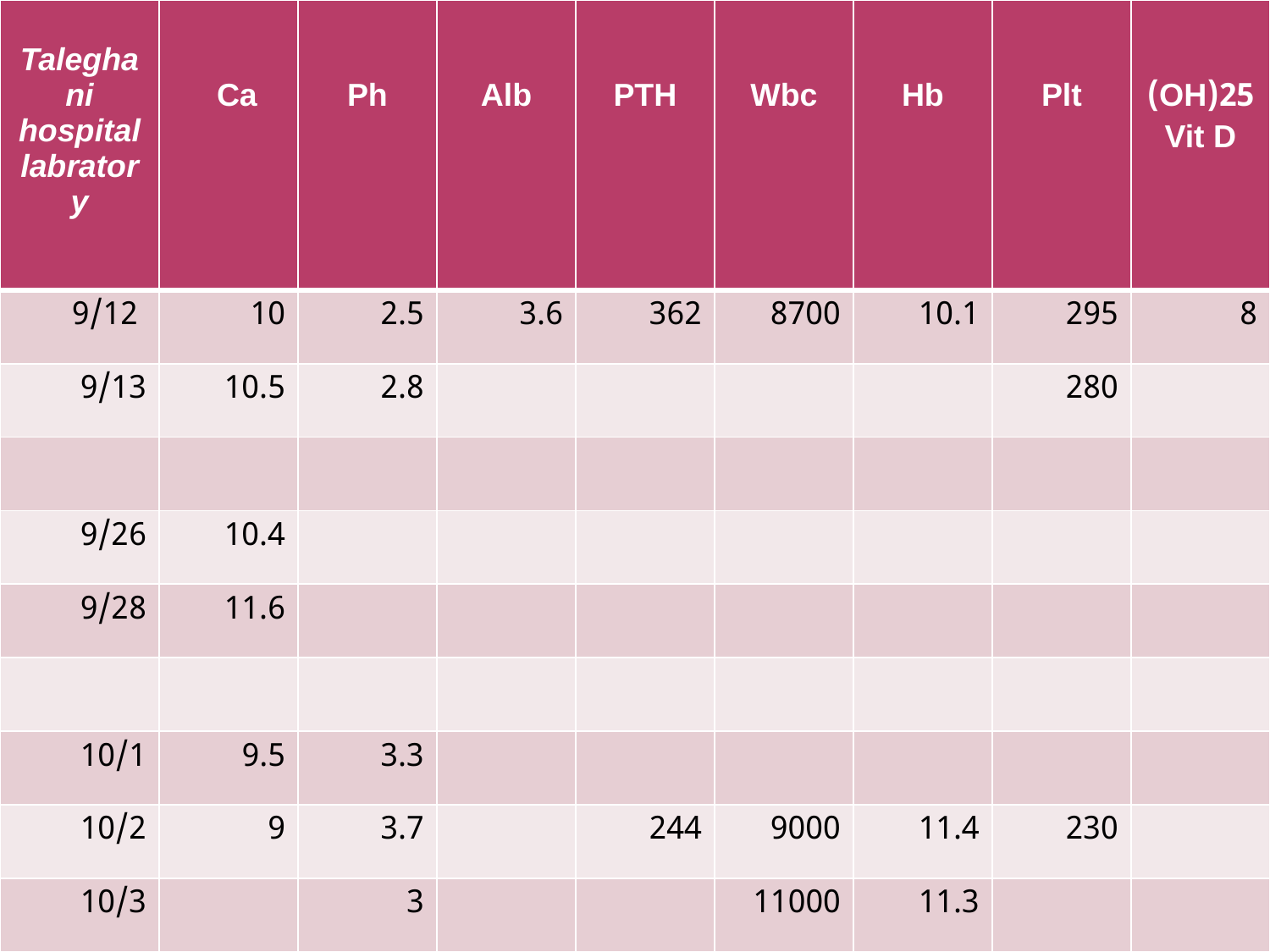

| Taleghani hospital labratory | Ca | Ph | Alb | PTH | Wbc | Hb | Plt | 25(OH) Vit D |
| --- | --- | --- | --- | --- | --- | --- | --- | --- |
| 9/12 | 10 | 2.5 | 3.6 | 362 | 8700 | 10.1 | 295 | 8 |
| 9/13 | 10.5 | 2.8 |  |  |  |  | 280 |  |
|  |  |  |  |  |  |  |  |  |
| 9/26 | 10.4 |  |  |  |  |  |  |  |
| 9/28 | 11.6 |  |  |  |  |  |  |  |
|  |  |  |  |  |  |  |  |  |
| 10/1 | 9.5 | 3.3 |  |  |  |  |  |  |
| 10/2 | 9 | 3.7 |  | 244 | 9000 | 11.4 | 230 |  |
| 10/3 |  | 3 |  |  | 11000 | 11.3 |  |  |